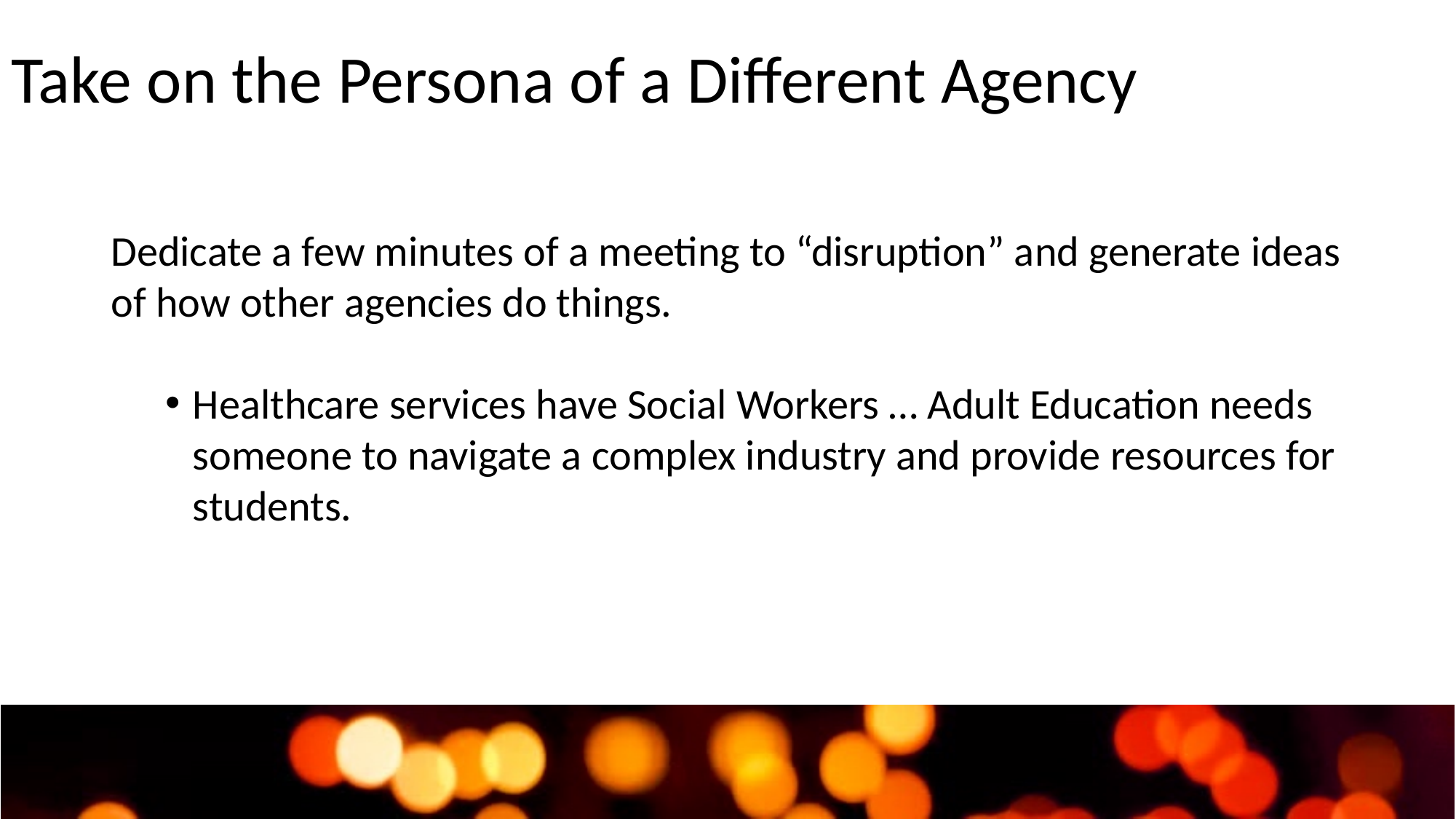

# Take on the Persona of a Different Agency
Dedicate a few minutes of a meeting to “disruption” and generate ideas of how other agencies do things.

Healthcare services have Social Workers … Adult Education needs someone to navigate a complex industry and provide resources for students.